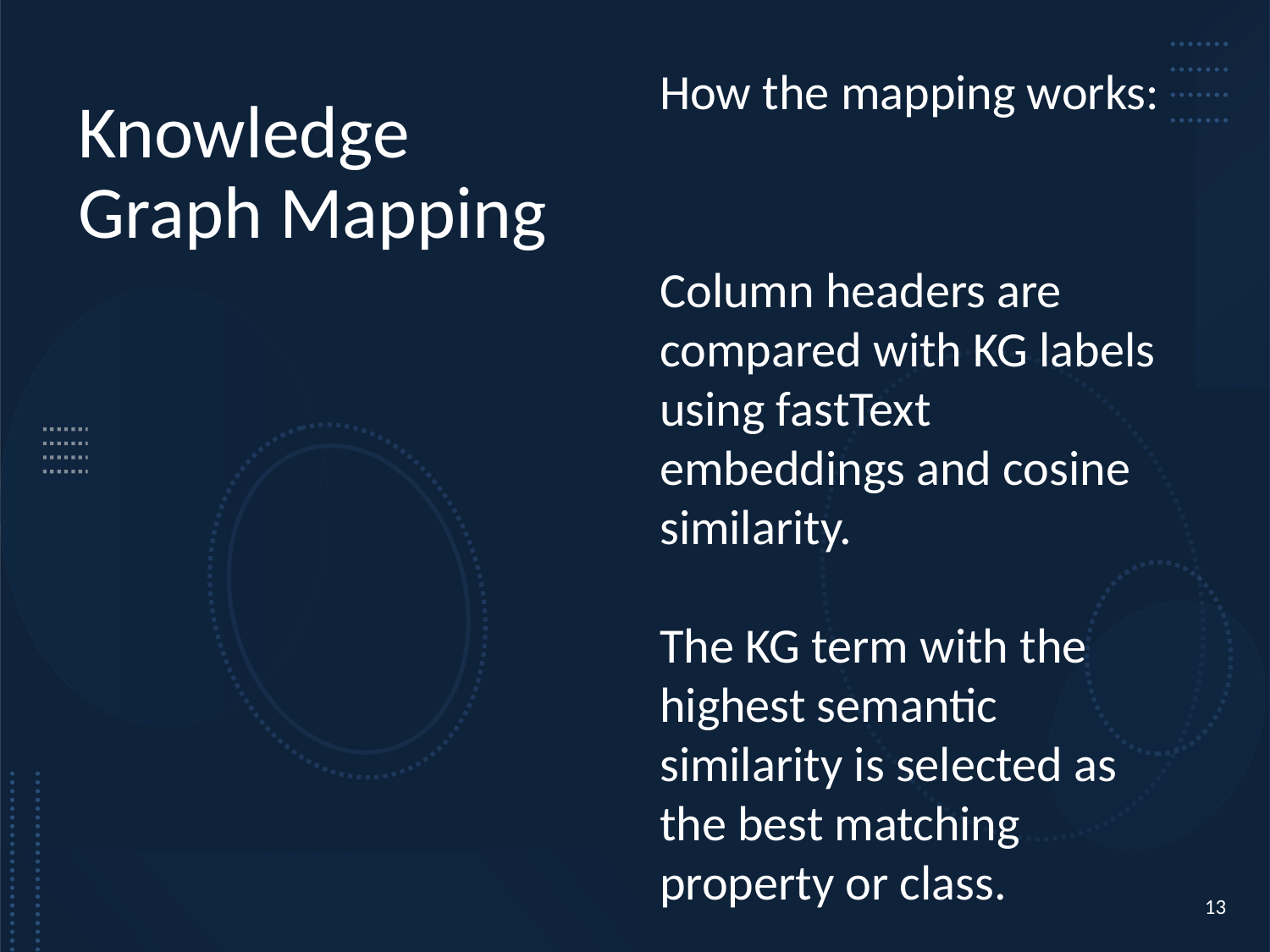

How the mapping works:

Column headers are compared with KG labels using fastText embeddings and cosine similarity.

The KG term with the highest semantic similarity is selected as the best matching property or class.
# Knowledge Graph Mapping

13